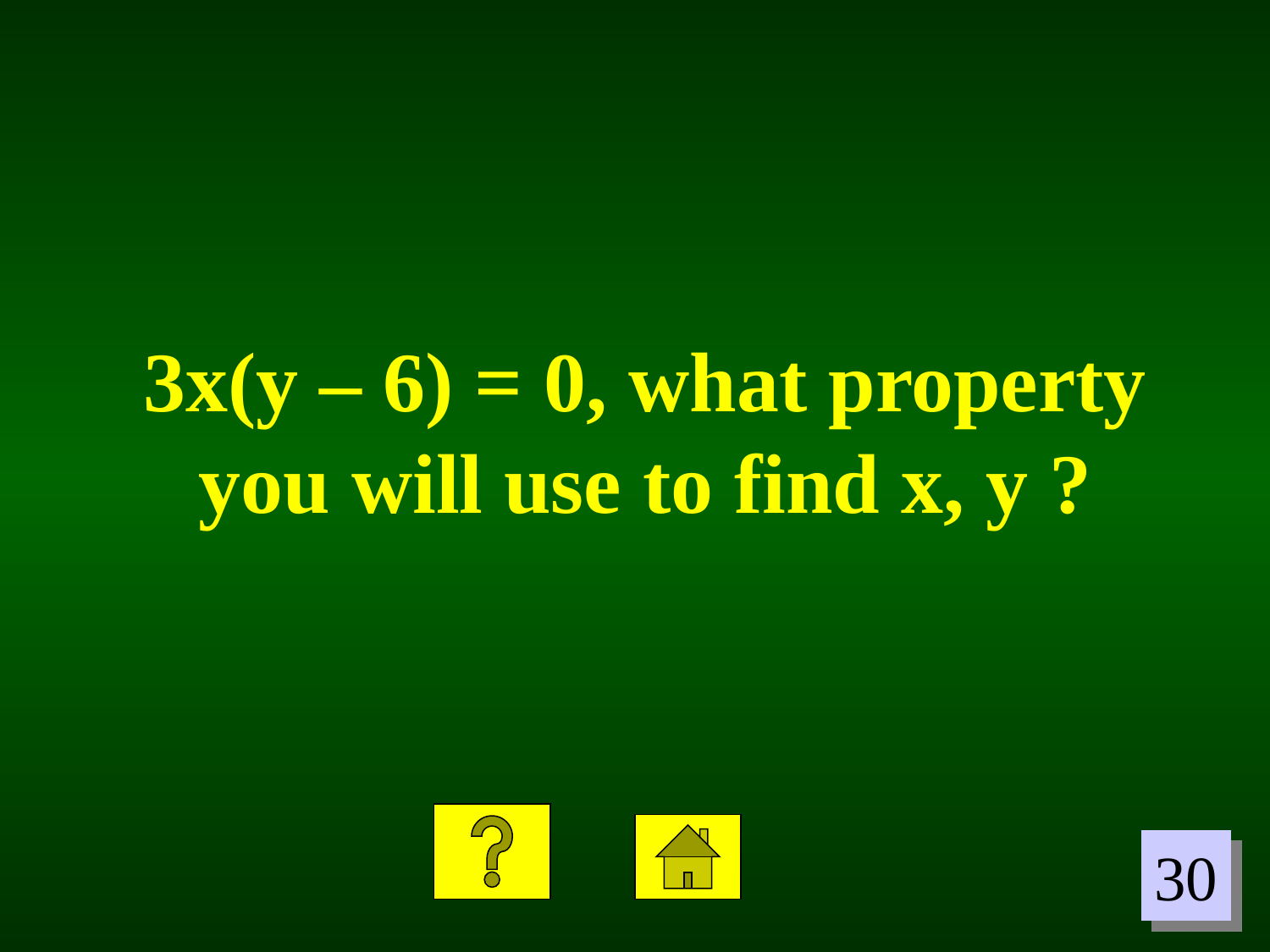

3x(y – 6) = 0, what property you will use to find x, y ?

30